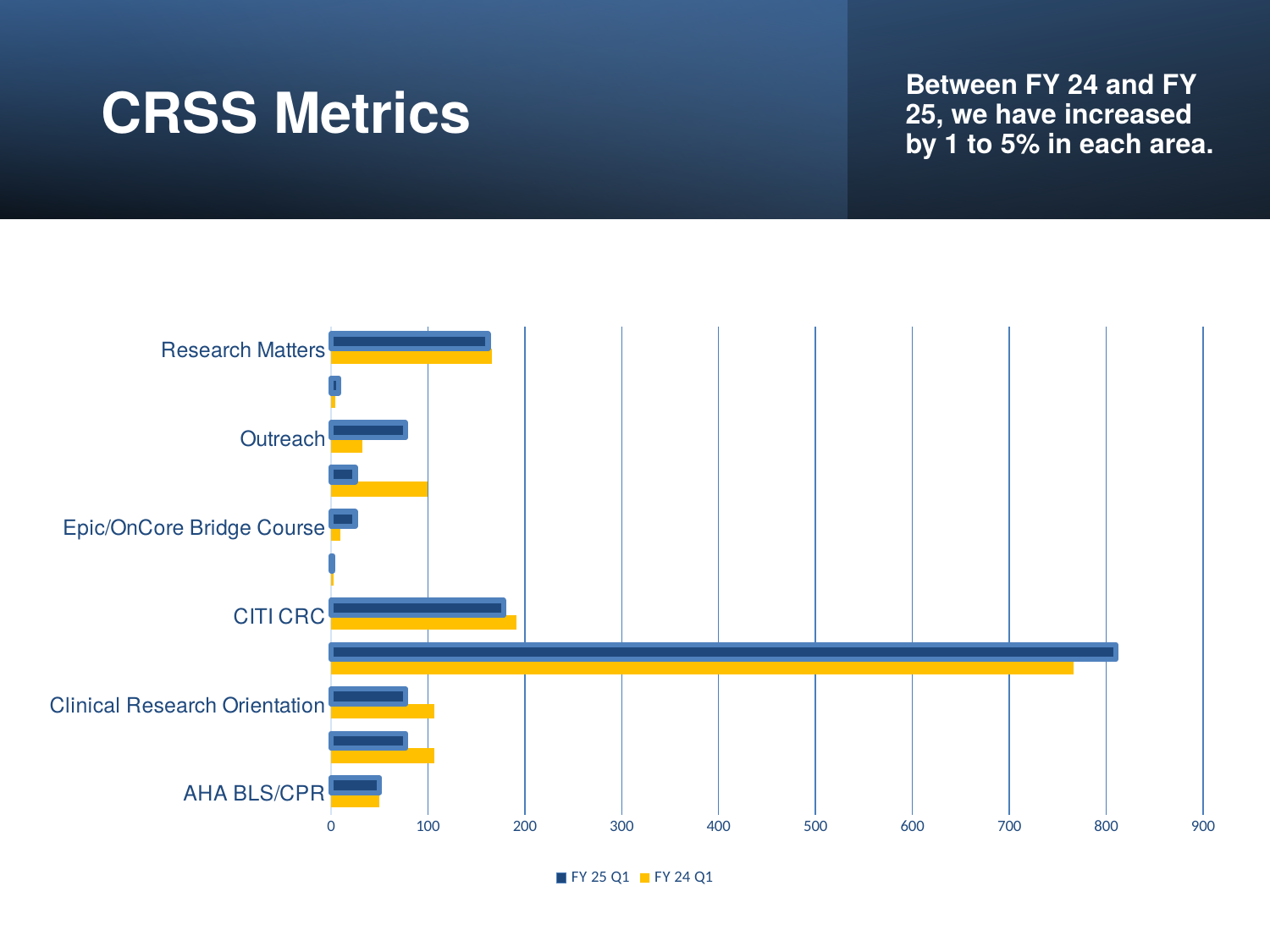

# CRSS Metrics
Between FY 24 and FY 25, we have increased by 1 to 5% in each area.

### Chart

| Category | FY 24 Q1 | FY 25 Q1 |
|---|---|---|
| AHA BLS/CPR | 50.0 | 50.0 |
| Clincial Research Training | 107.0 | 77.0 |
| Clinical Research Orientation | 107.0 | 77.0 |
| CITI GCP | 766.0 | 810.0 |
| CITI CRC | 191.0 | 178.0 |
| Departmental Trainings (RAS, CHOA, etc.)  | 3.0 | 2.0 |
| Epic/OnCore Bridge Course | 10.0 | 25.0 |
| OnCore Training | 100.0 | 25.0 |
| Outreach | 32.0 | 77.0 |
| PI Consutations | 4.0 | 8.0 |
| Research Matters | 166.0 | 162.0 |